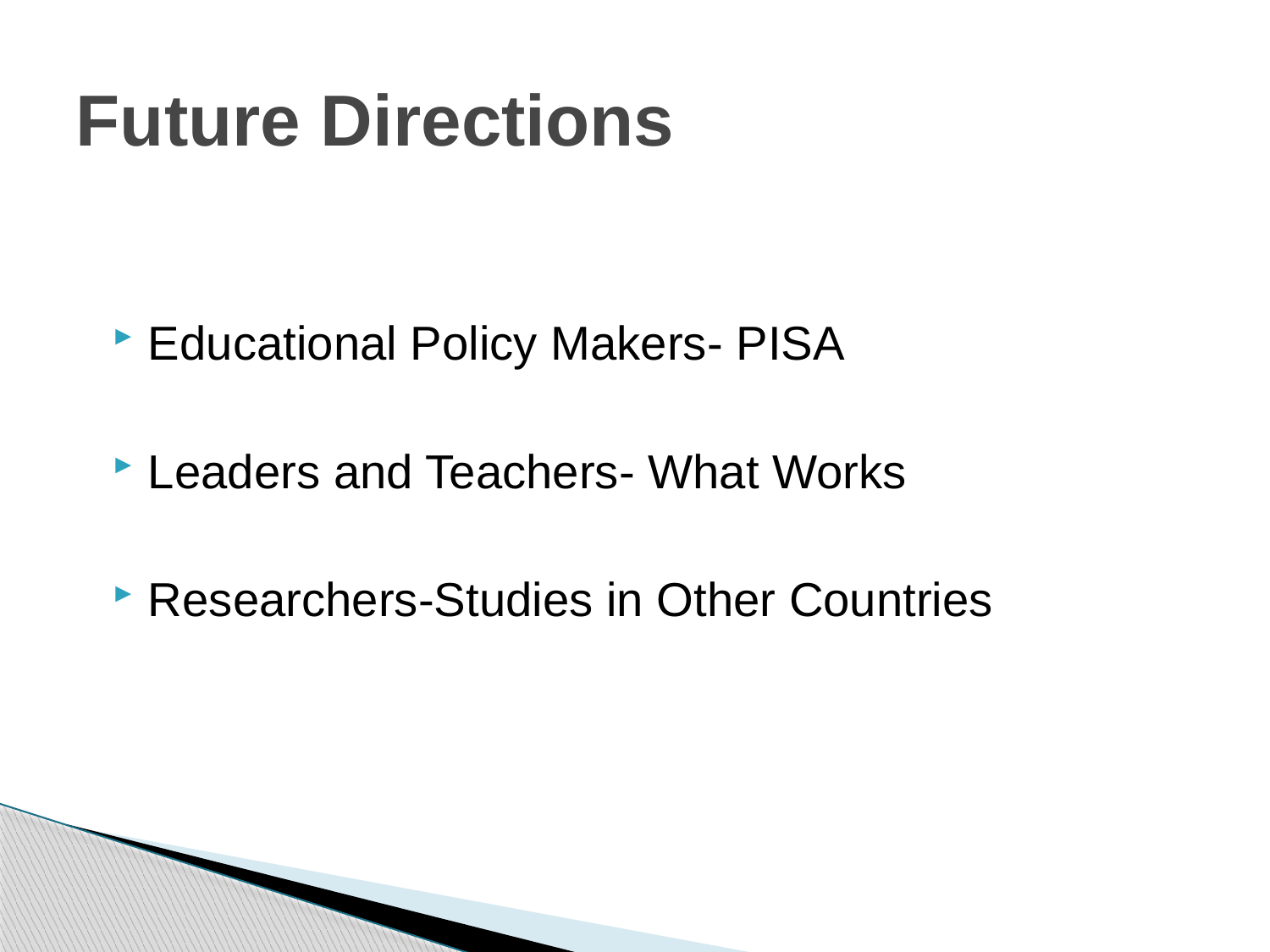

# Future Directions
Educational Policy Makers- PISA

Leaders and Teachers- What Works

Researchers-Studies in Other Countries